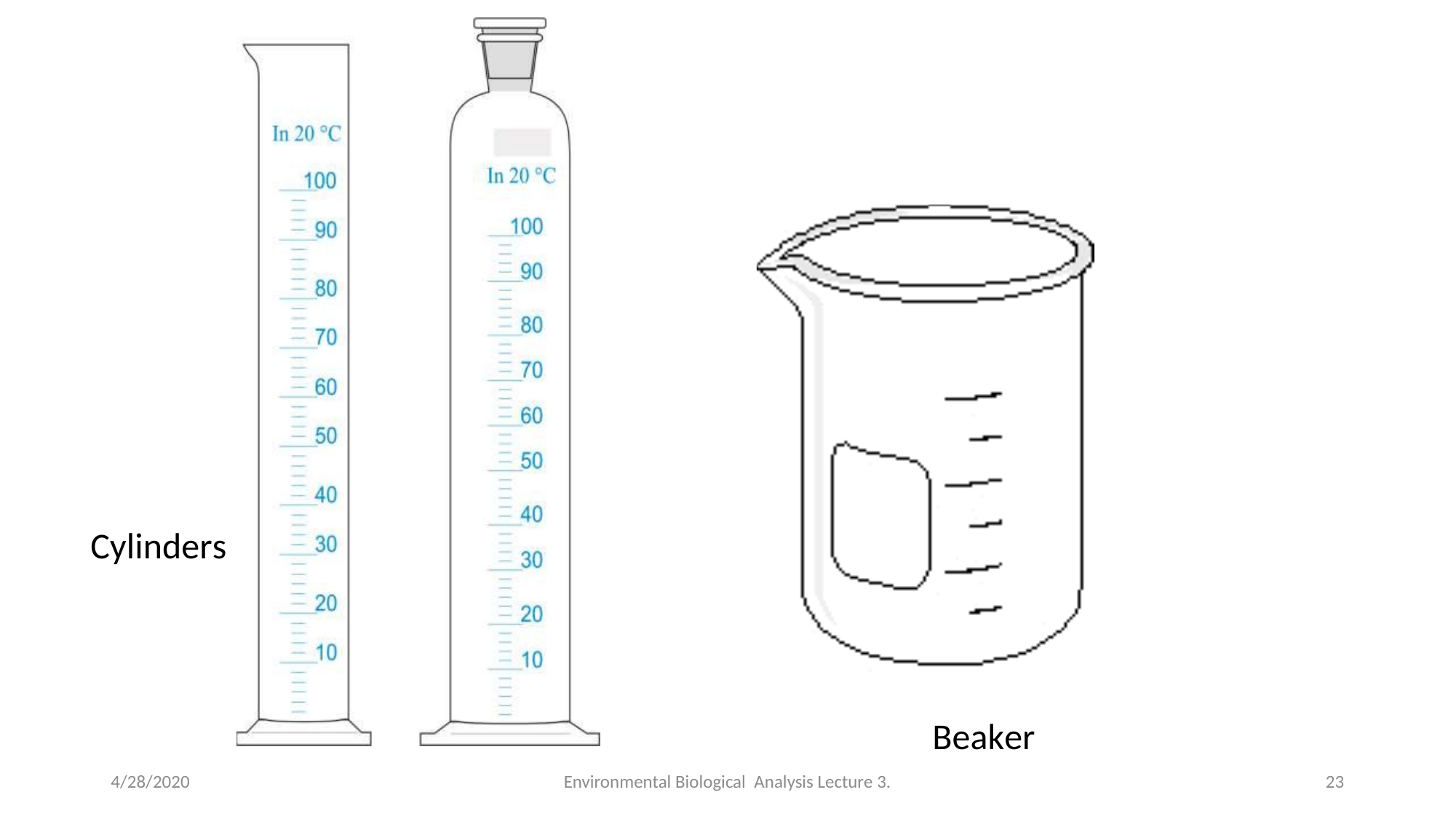

Cylinders
Beaker
4/28/2020
Environmental Biological  Analysis Lecture 3.
23